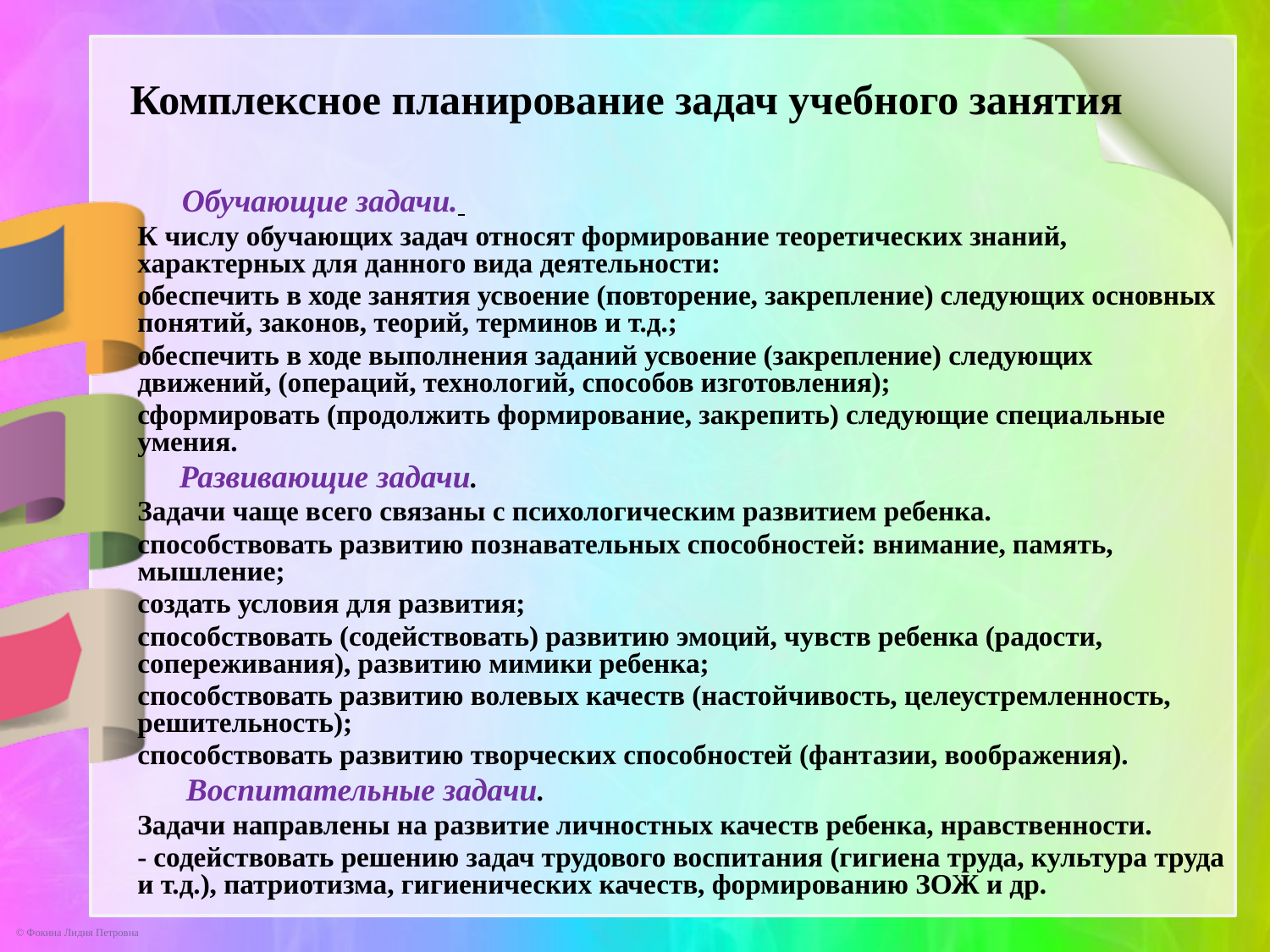

Комплексное планирование задач учебного занятия
       Обучающие задачи.
К числу обучающих задач относят формирование теоретических знаний, характерных для данного вида деятельности:
обеспечить в ходе занятия усвоение (повторение, закрепление) следующих основных понятий, законов, теорий, терминов и т.д.;
обеспечить в ходе выполнения заданий усвоение (закрепление) следующих движений, (операций, технологий, способов изготовления);
сформировать (продолжить формирование, закрепить) следующие специальные умения.
      Развивающие задачи.
Задачи чаще всего связаны с психологическим развитием ребенка.
способствовать развитию познавательных способностей: внимание, память, мышление;
создать условия для развития;
способствовать (содействовать) развитию эмоций, чувств ребенка (радости, сопереживания), развитию мимики ребенка;
способствовать развитию волевых качеств (настойчивость, целеустремленность, решительность);
способствовать развитию творческих способностей (фантазии, воображения).
       Воспитательные задачи.
Задачи направлены на развитие личностных качеств ребенка, нравственности.
- содействовать решению задач трудового воспитания (гигиена труда, культура труда и т.д.), патриотизма, гигиенических качеств, формированию ЗОЖ и др.